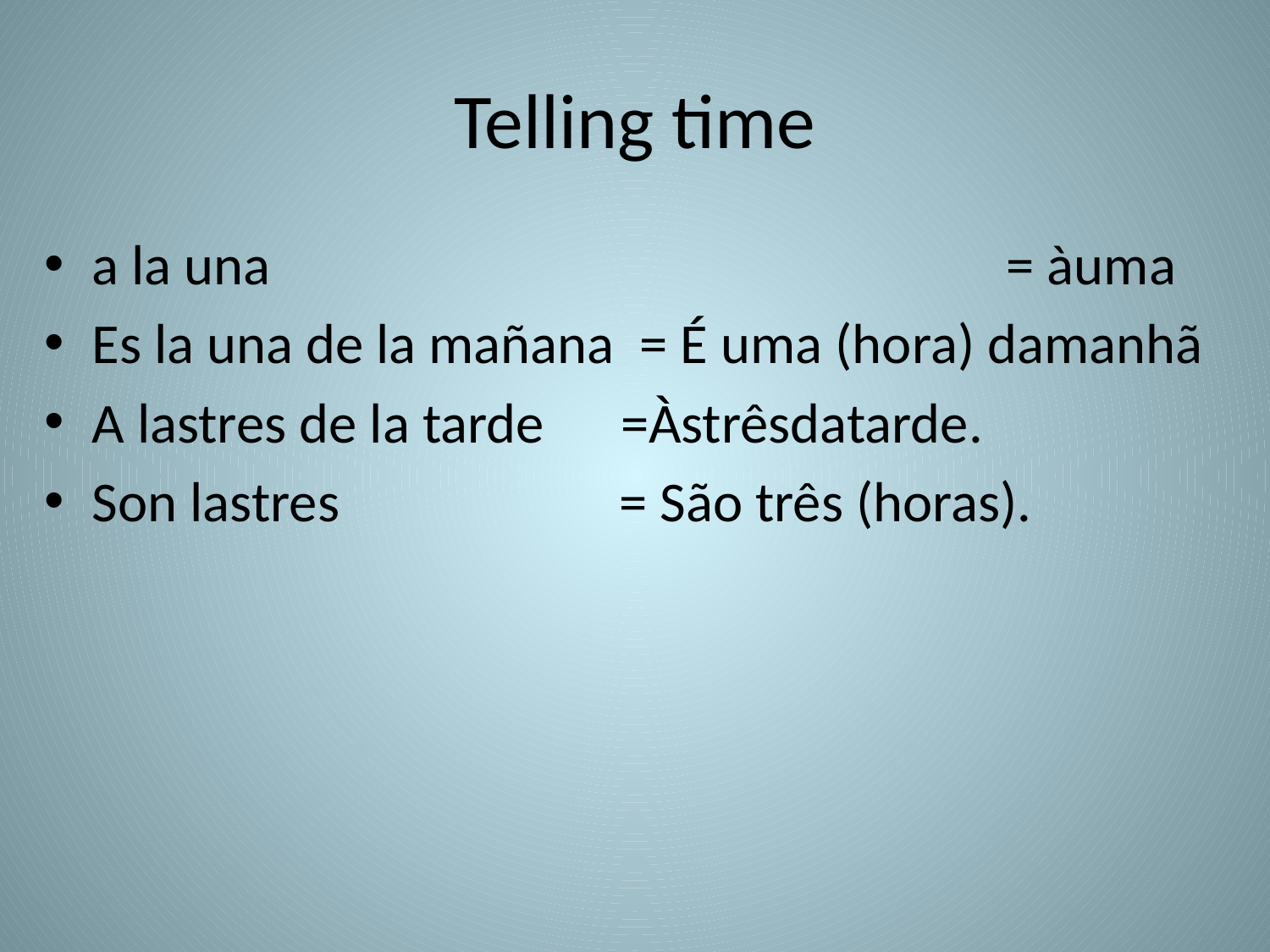

# Telling time
a la una 						  = àuma
Es la una de la mañana  = É uma (hora) damanhã
A lastres de la tarde      =Àstrêsdatarde.
Son lastres                      = São três (horas).